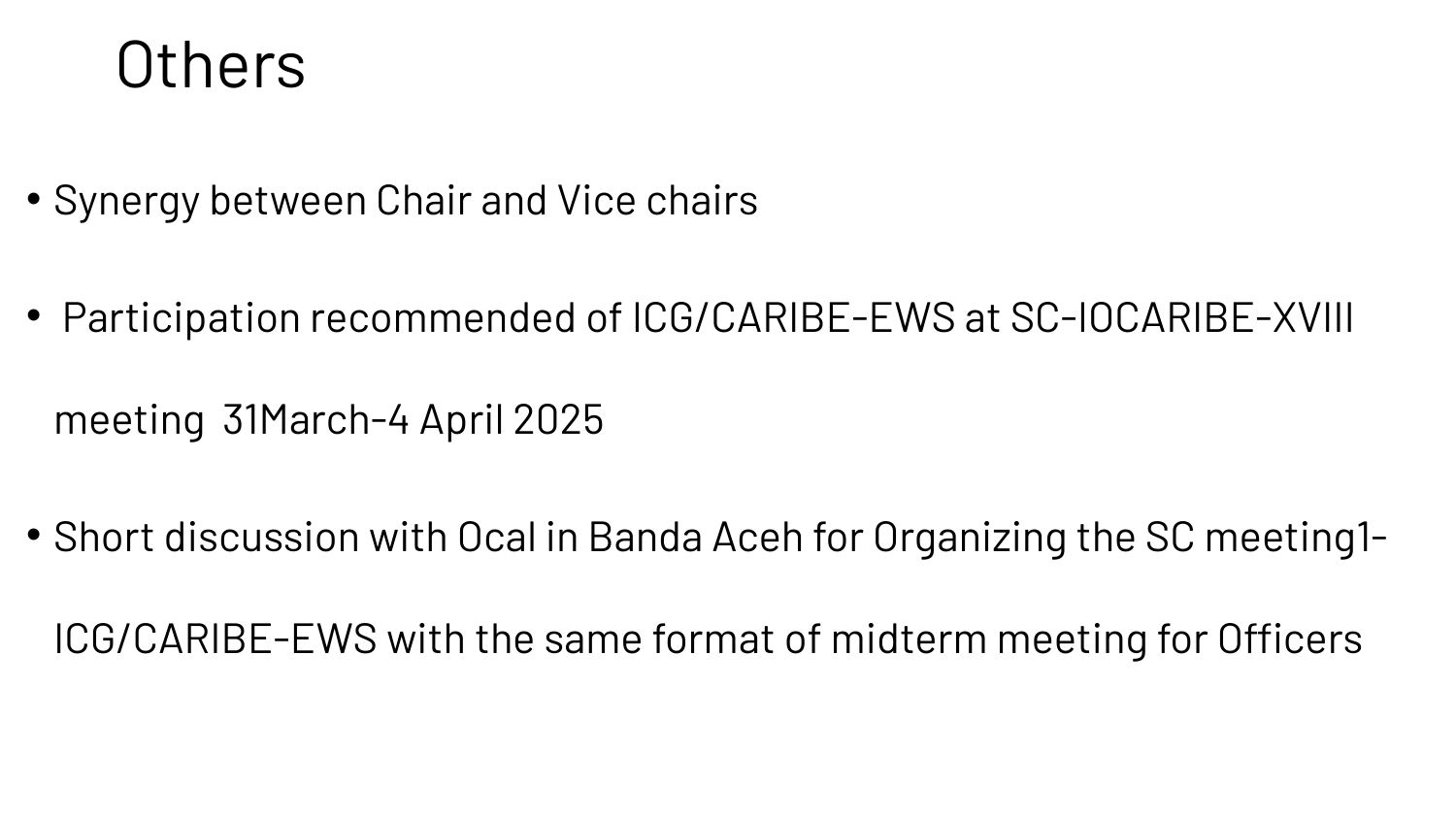

# Others
Synergy between Chair and Vice chairs
 Participation recommended of ICG/CARIBE-EWS at SC-IOCARIBE-XVIII meeting  31March-4 April 2025
Short discussion with Ocal in Banda Aceh for Organizing the SC meeting1-ICG/CARIBE-EWS with the same format of midterm meeting for Officers